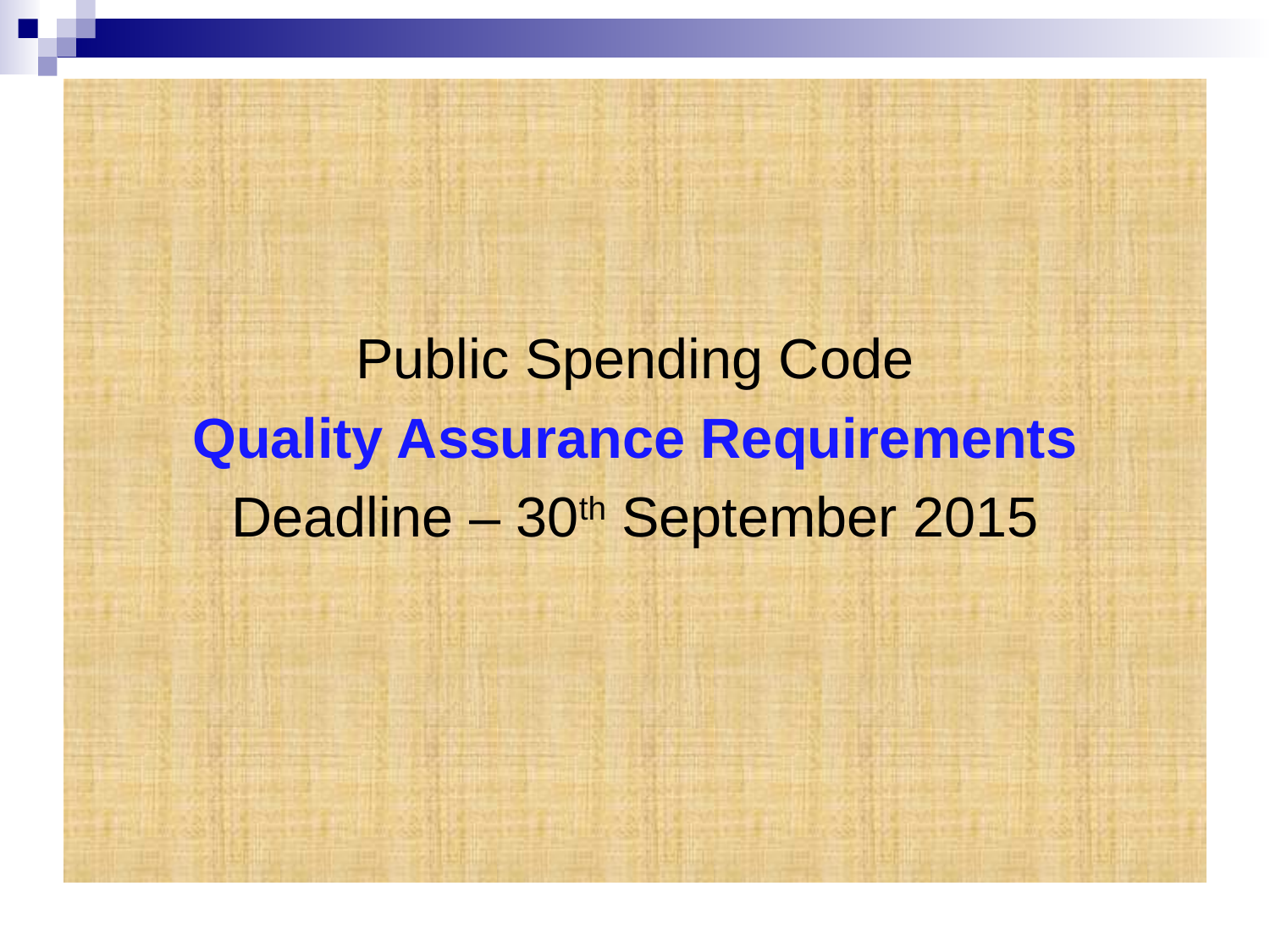

Public Spending Code
Quality Assurance Requirements
Deadline – 30th September 2015